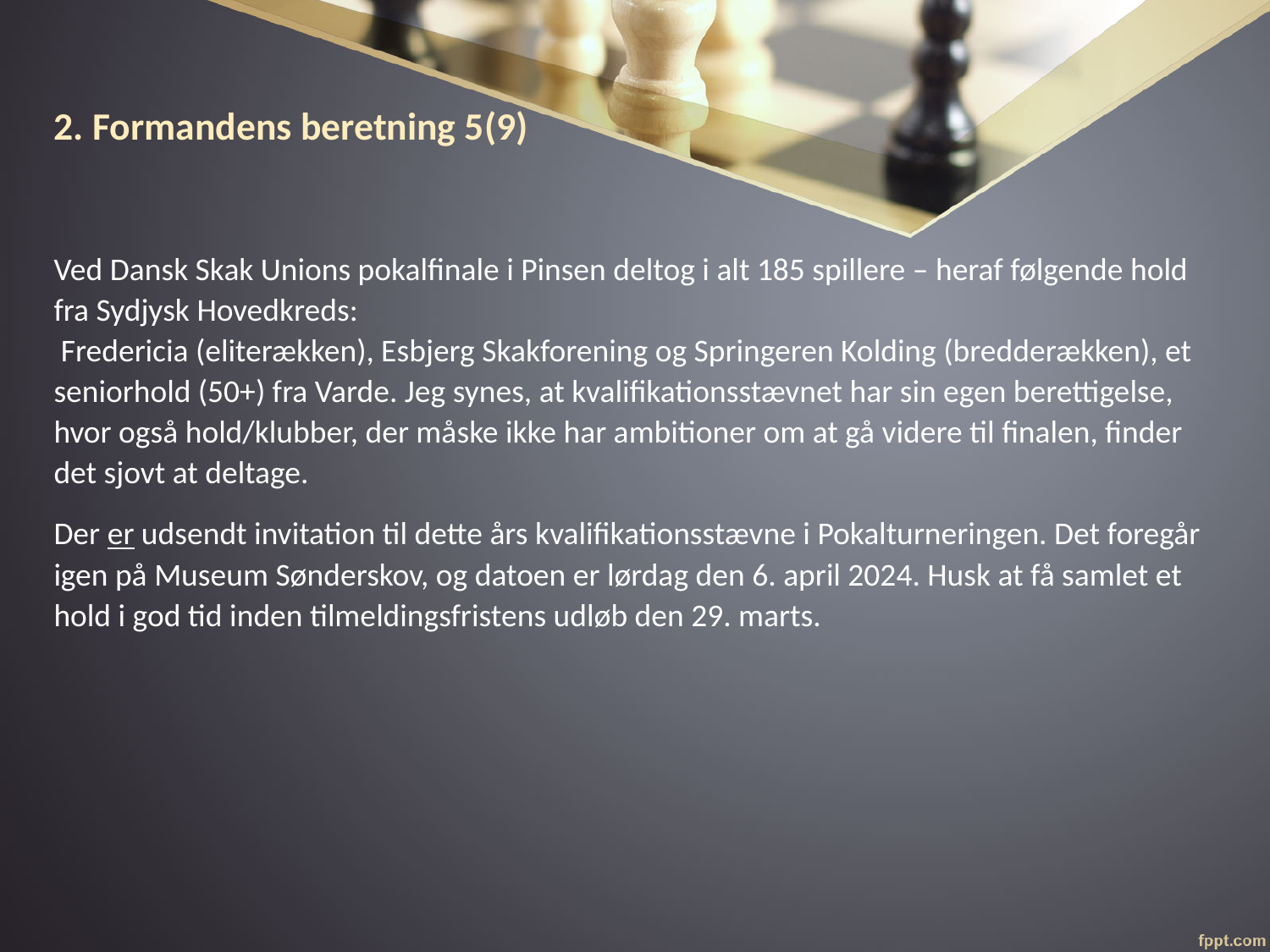

# 2. Formandens beretning 5(9)
Ved Dansk Skak Unions pokalfinale i Pinsen deltog i alt 185 spillere – heraf følgende hold fra Sydjysk Hovedkreds:
 Fredericia (eliterækken), Esbjerg Skakforening og Springeren Kolding (bredderækken), et seniorhold (50+) fra Varde. Jeg synes, at kvalifikationsstævnet har sin egen berettigelse, hvor også hold/klubber, der måske ikke har ambitioner om at gå videre til finalen, finder det sjovt at deltage.
Der er udsendt invitation til dette års kvalifikationsstævne i Pokalturneringen. Det foregår igen på Museum Sønderskov, og datoen er lørdag den 6. april 2024. Husk at få samlet et hold i god tid inden tilmeldingsfristens udløb den 29. marts.